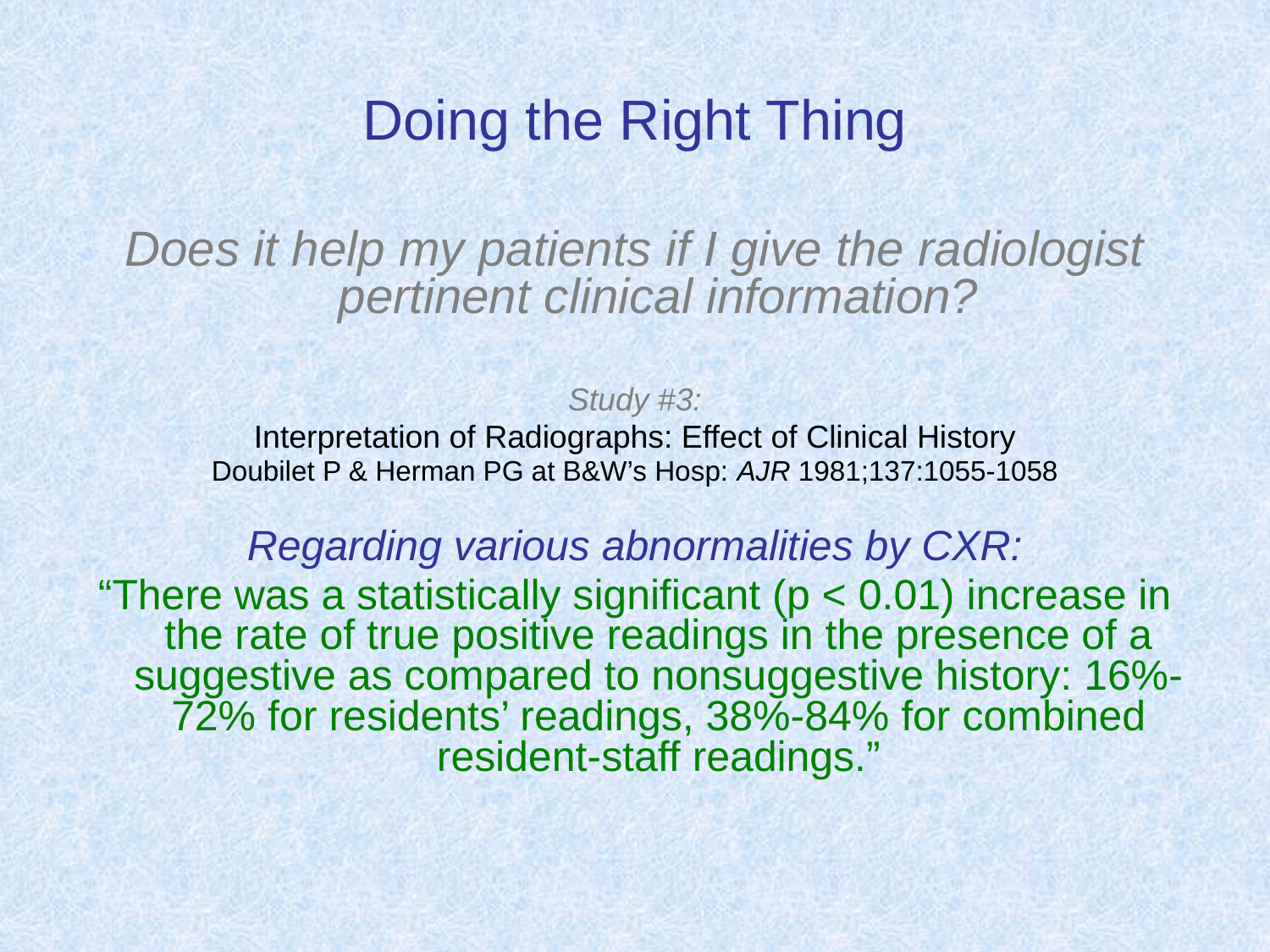

# Doing the Right Thing
Does it help my patients if I give the radiologist pertinent clinical information?

Study #3:
Interpretation of Radiographs: Effect of Clinical History
Doubilet P & Herman PG at B&W’s Hosp: AJR 1981;137:1055-1058

Regarding various abnormalities by CXR:
“There was a statistically significant (p < 0.01) increase in the rate of true positive readings in the presence of a suggestive as compared to nonsuggestive history: 16%-72% for residents’ readings, 38%-84% for combined resident-staff readings.”